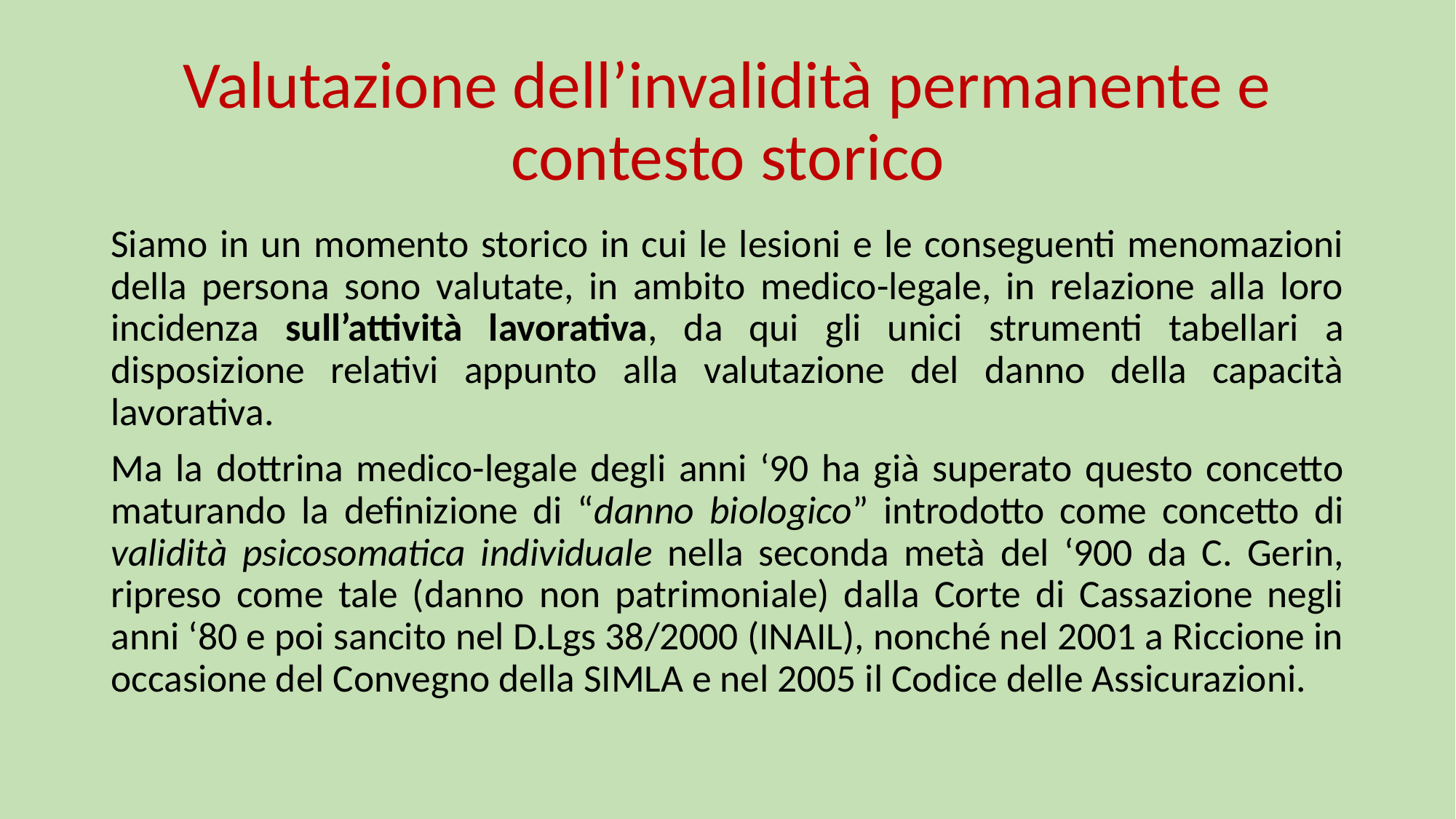

# Valutazione dell’invalidità permanente e contesto storico
Siamo in un momento storico in cui le lesioni e le conseguenti menomazioni della persona sono valutate, in ambito medico-legale, in relazione alla loro incidenza sull’attività lavorativa, da qui gli unici strumenti tabellari a disposizione relativi appunto alla valutazione del danno della capacità lavorativa.
Ma la dottrina medico-legale degli anni ‘90 ha già superato questo concetto maturando la definizione di “danno biologico” introdotto come concetto di validità psicosomatica individuale nella seconda metà del ‘900 da C. Gerin, ripreso come tale (danno non patrimoniale) dalla Corte di Cassazione negli anni ‘80 e poi sancito nel D.Lgs 38/2000 (INAIL), nonché nel 2001 a Riccione in occasione del Convegno della SIMLA e nel 2005 il Codice delle Assicurazioni.